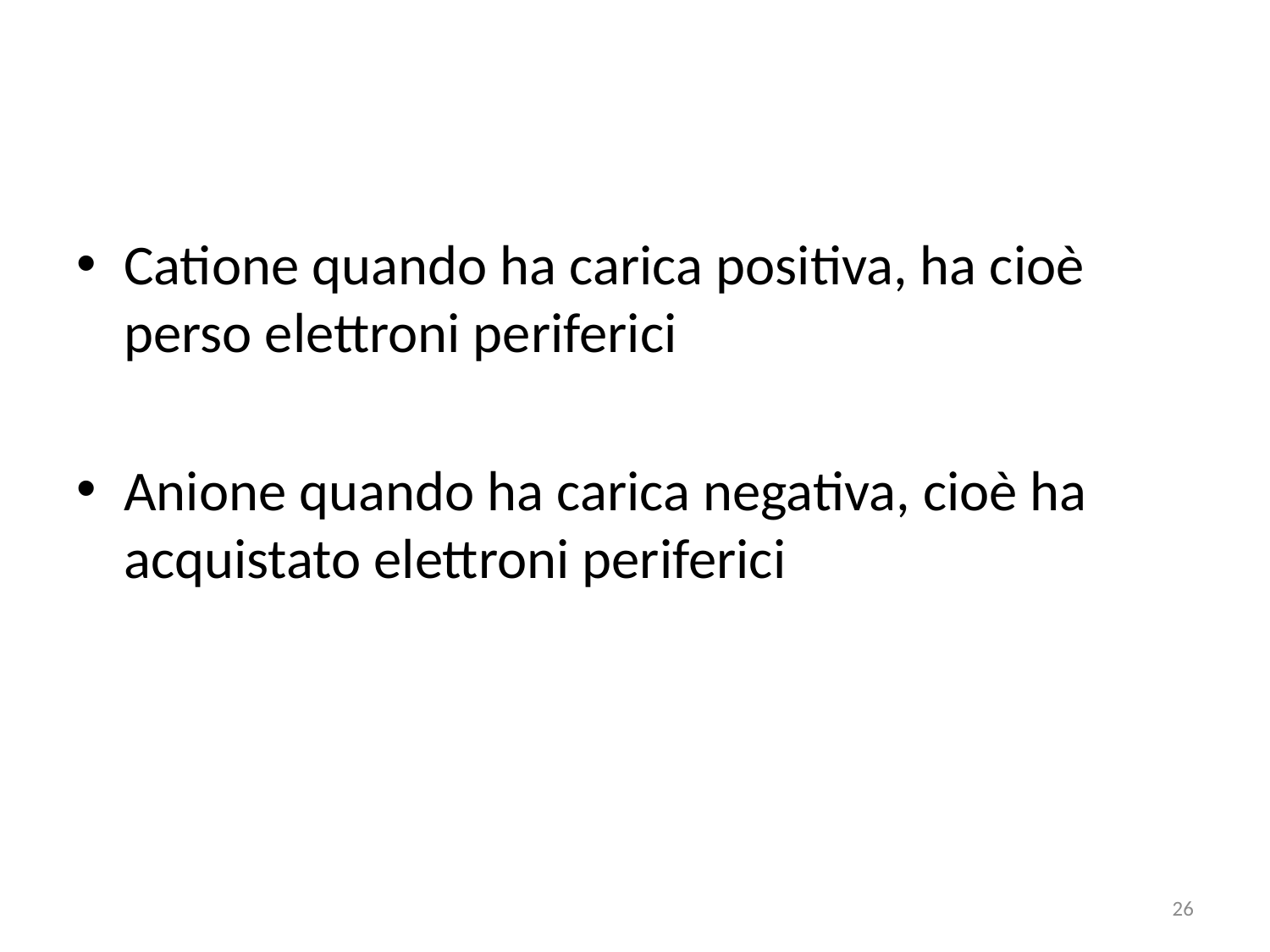

#
Catione quando ha carica positiva, ha cioè perso elettroni periferici

Anione quando ha carica negativa, cioè ha acquistato elettroni periferici

26